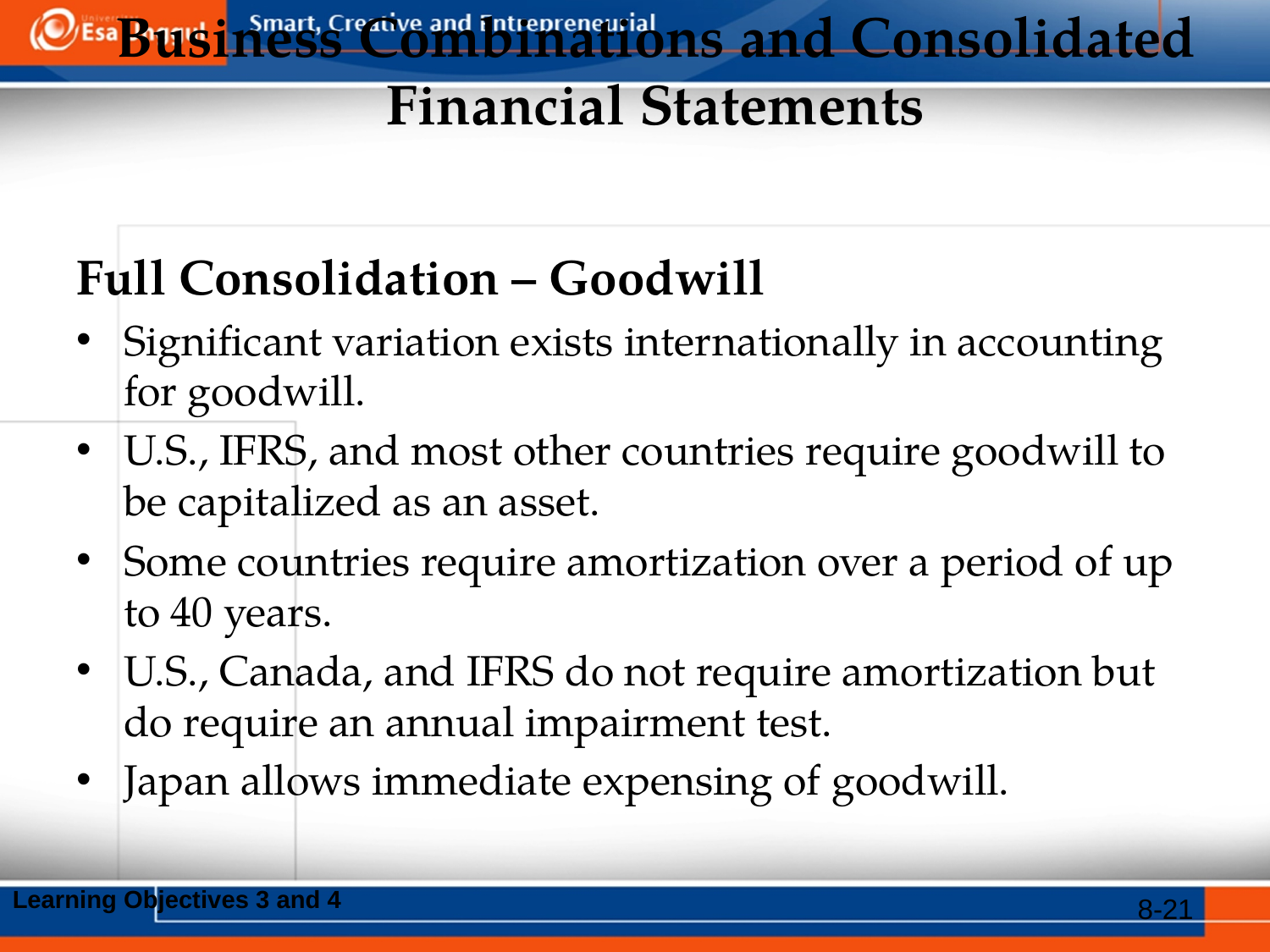

# Business Combinations and Consolidated Financial Statements
Full Consolidation – Goodwill
Significant variation exists internationally in accounting for goodwill.
U.S., IFRS, and most other countries require goodwill to be capitalized as an asset.
Some countries require amortization over a period of up to 40 years.
U.S., Canada, and IFRS do not require amortization but do require an annual impairment test.
Japan allows immediate expensing of goodwill.
Learning Objectives 3 and 4
8-21